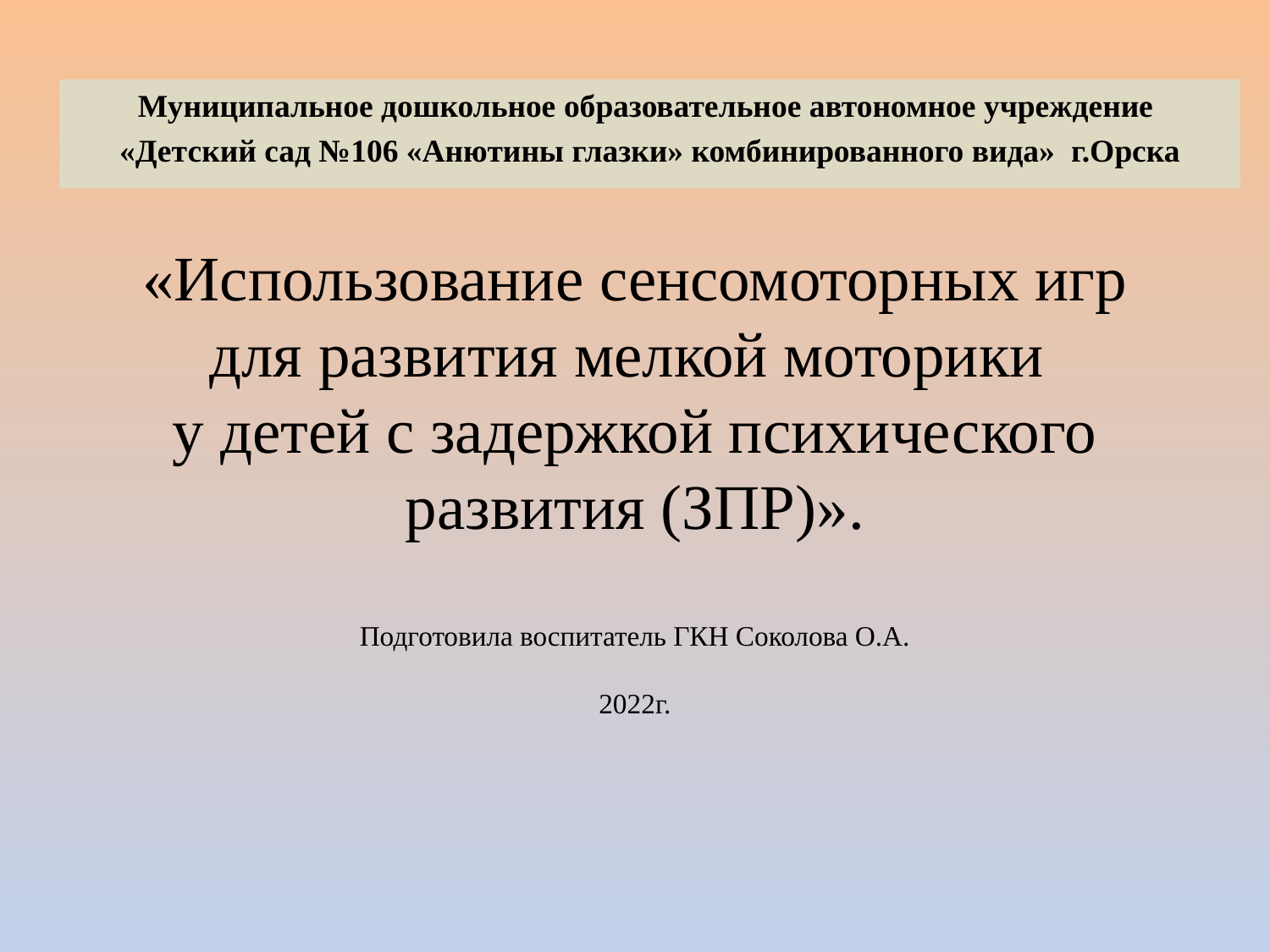

Муниципальное дошкольное образовательное автономное учреждение
«Детский сад №106 «Анютины глазки» комбинированного вида»  г.Орска
# «Использование сенсомоторных игр для развития мелкой моторики у детей с задержкой психического развития (ЗПР)». Подготовила воспитатель ГКН Соколова О.А. 2022г.